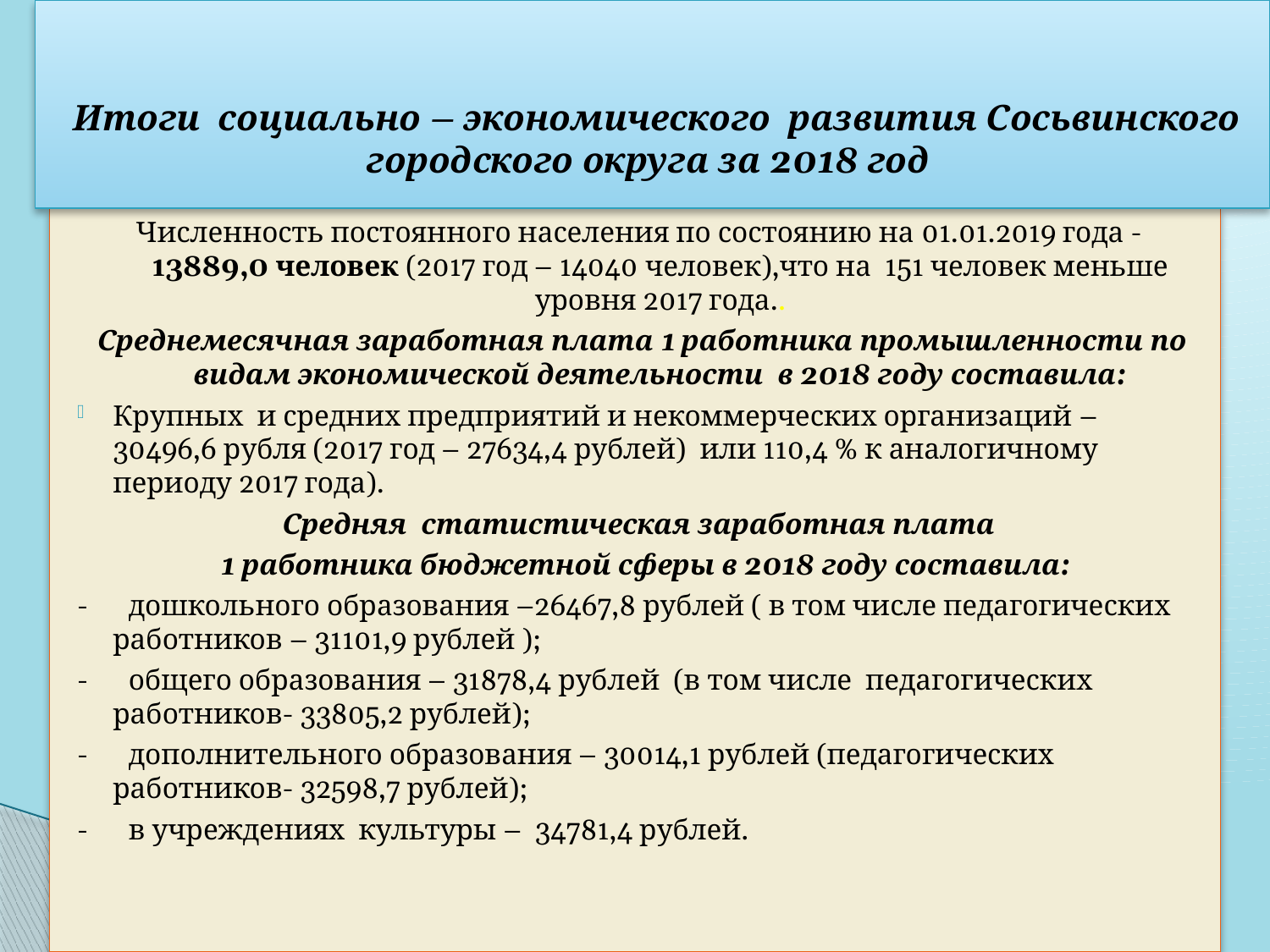

Итоги  социально – экономического  развития Сосьвинского городского округа за 2018 год
Численность постоянного населения по состоянию на 01.01.2019 года -  13889,0 человек (2017 год – 14040 человек),что на  151 человек меньше уровня 2017 года..
Среднемесячная заработная плата 1 работника промышленности по видам экономической деятельности  в 2018 году составила:
Крупных  и средних предприятий и некоммерческих организаций – 30496,6 рубля (2017 год – 27634,4 рублей)  или 110,4 % к аналогичному периоду 2017 года).
Средняя  статистическая заработная плата
 1 работника бюджетной сферы в 2018 году составила:
-      дошкольного образования –26467,8 рублей ( в том числе педагогических работников – 31101,9 рублей );
-      общего образования – 31878,4 рублей  (в том числе  педагогических работников- 33805,2 рублей);
-      дополнительного образования – 30014,1 рублей (педагогических работников- 32598,7 рублей);
-      в учреждениях  культуры –  34781,4 рублей.